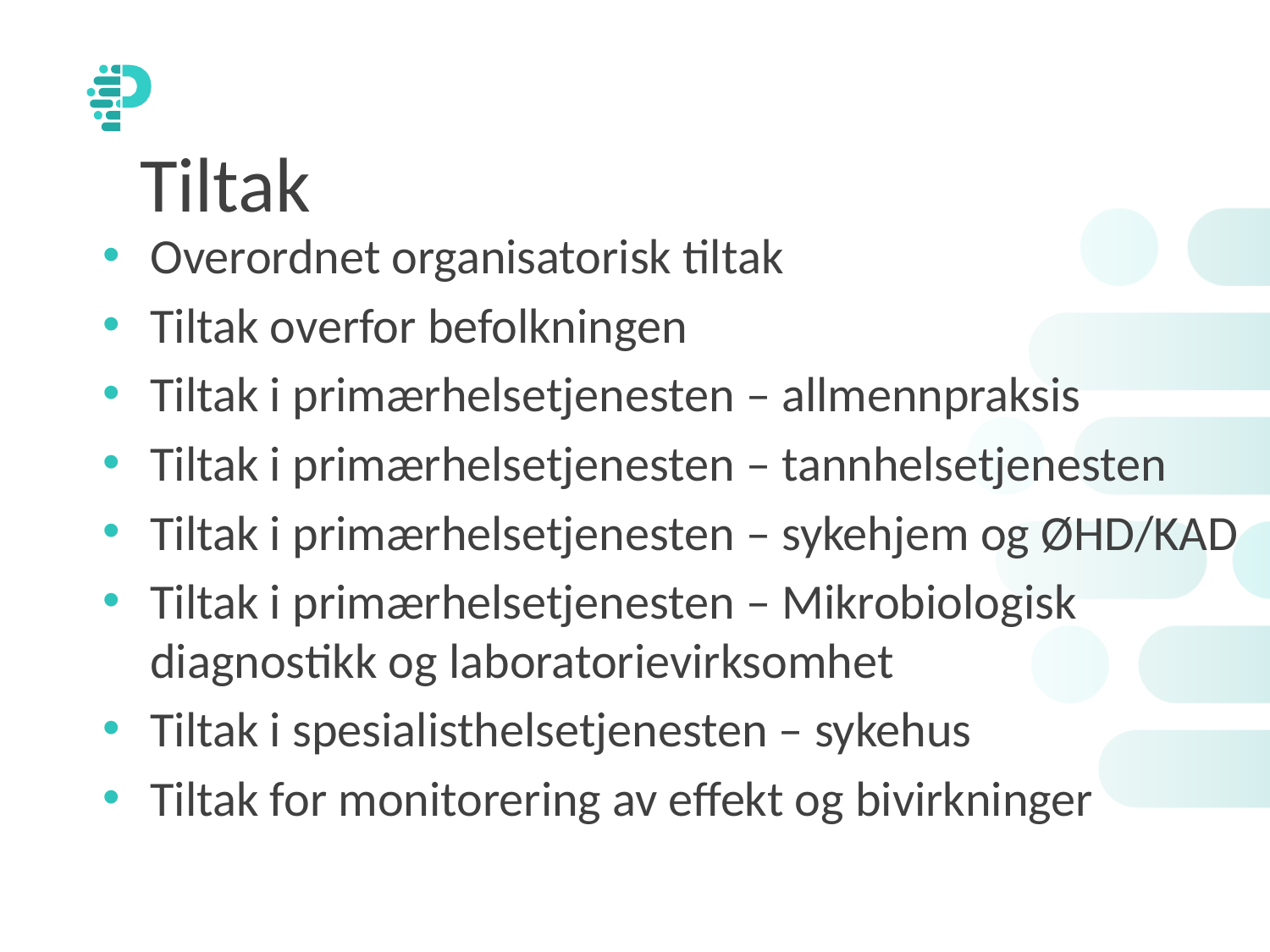

Tiltak
Overordnet organisatorisk tiltak
Tiltak overfor befolkningen
Tiltak i primærhelsetjenesten – allmennpraksis
Tiltak i primærhelsetjenesten – tannhelsetjenesten
Tiltak i primærhelsetjenesten – sykehjem og ØHD/KAD
Tiltak i primærhelsetjenesten – Mikrobiologisk diagnostikk og laboratorievirksomhet
Tiltak i spesialisthelsetjenesten – sykehus
Tiltak for monitorering av effekt og bivirkninger